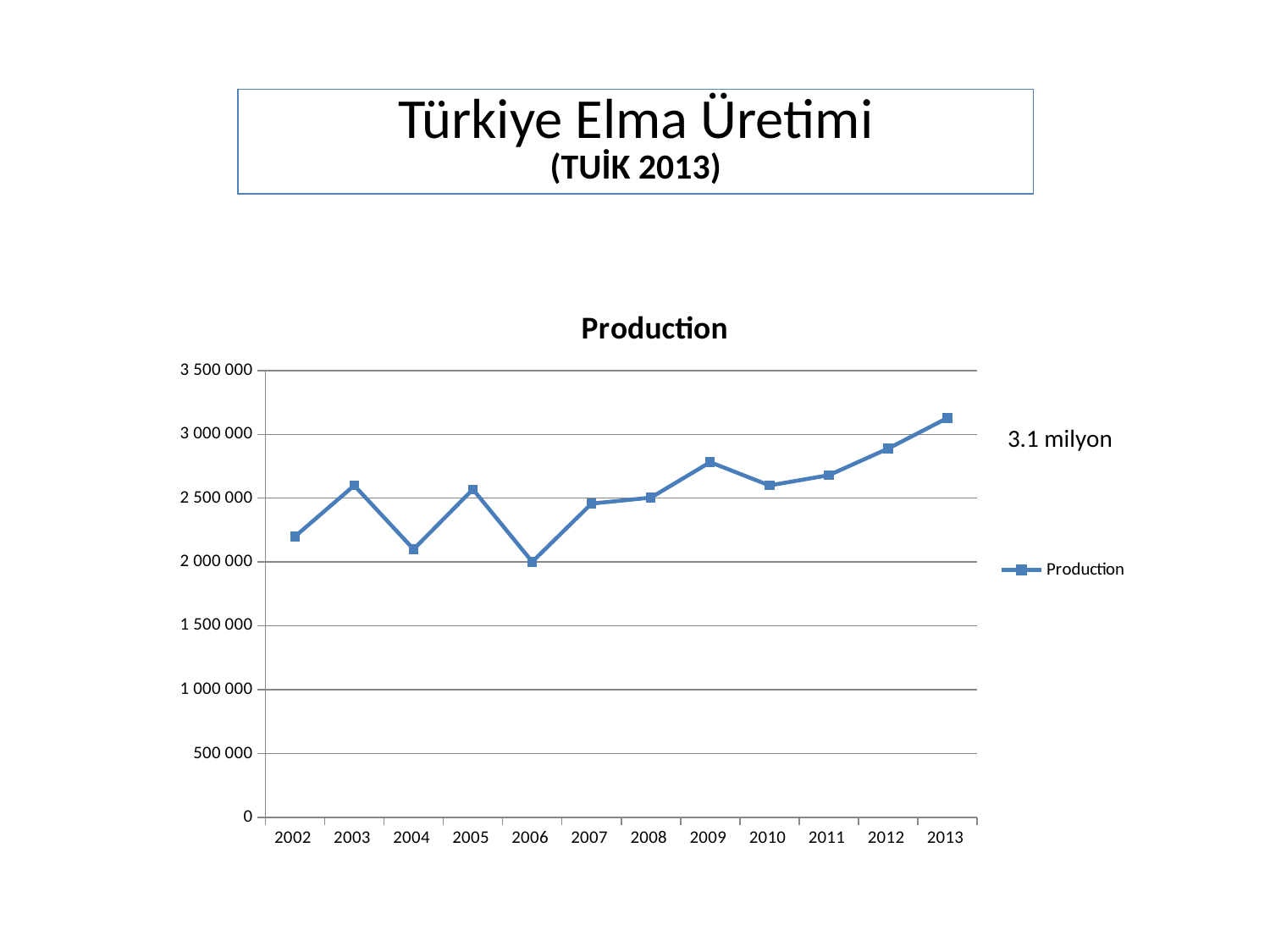

| Türkiye Elma Üretimi (TUİK 2013) |
| --- |

### Chart:

| Category | Production |
|---|---|
| 2002 | 2200000.0 |
| 2003 | 2600000.0 |
| 2004 | 2100000.0 |
| 2005 | 2570000.0 |
| 2006 | 2002033.0 |
| 2007 | 2457845.0 |
| 2008 | 2504494.0 |
| 2009 | 2782365.0 |
| 2010 | 2600000.0 |
| 2011 | 2680075.0 |
| 2012 | 2888985.0 |
| 2013 | 3128450.0 |
3.1 milyon